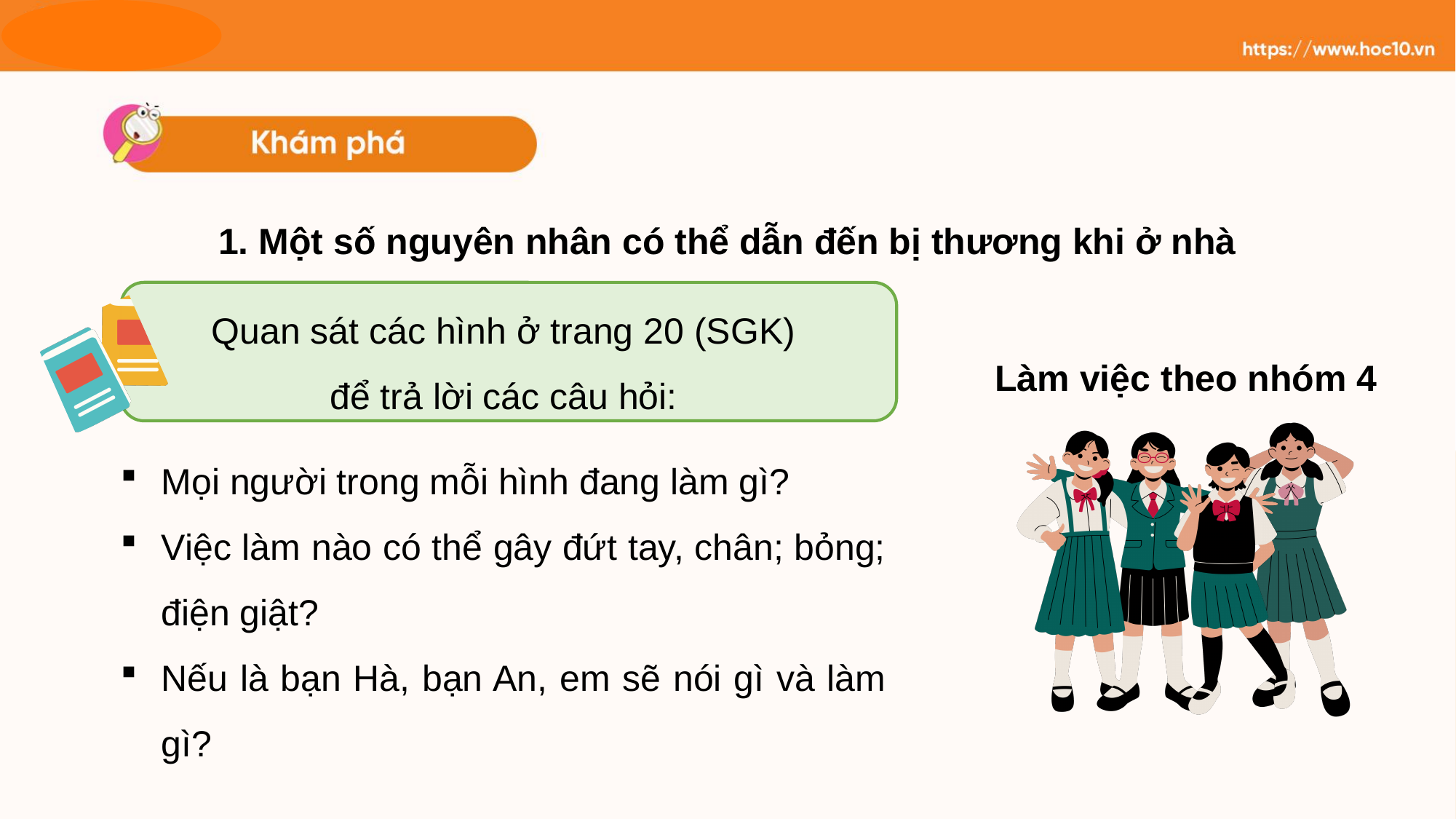

1. Một số nguyên nhân có thể dẫn đến bị thương khi ở nhà
Quan sát các hình ở trang 20 (SGK)
để trả lời các câu hỏi:

Làm việc theo nhóm 4

Mọi người trong mỗi hình đang làm gì?
Việc làm nào có thể gây đứt tay, chân; bỏng; điện giật?
Nếu là bạn Hà, bạn An, em sẽ nói gì và làm gì?